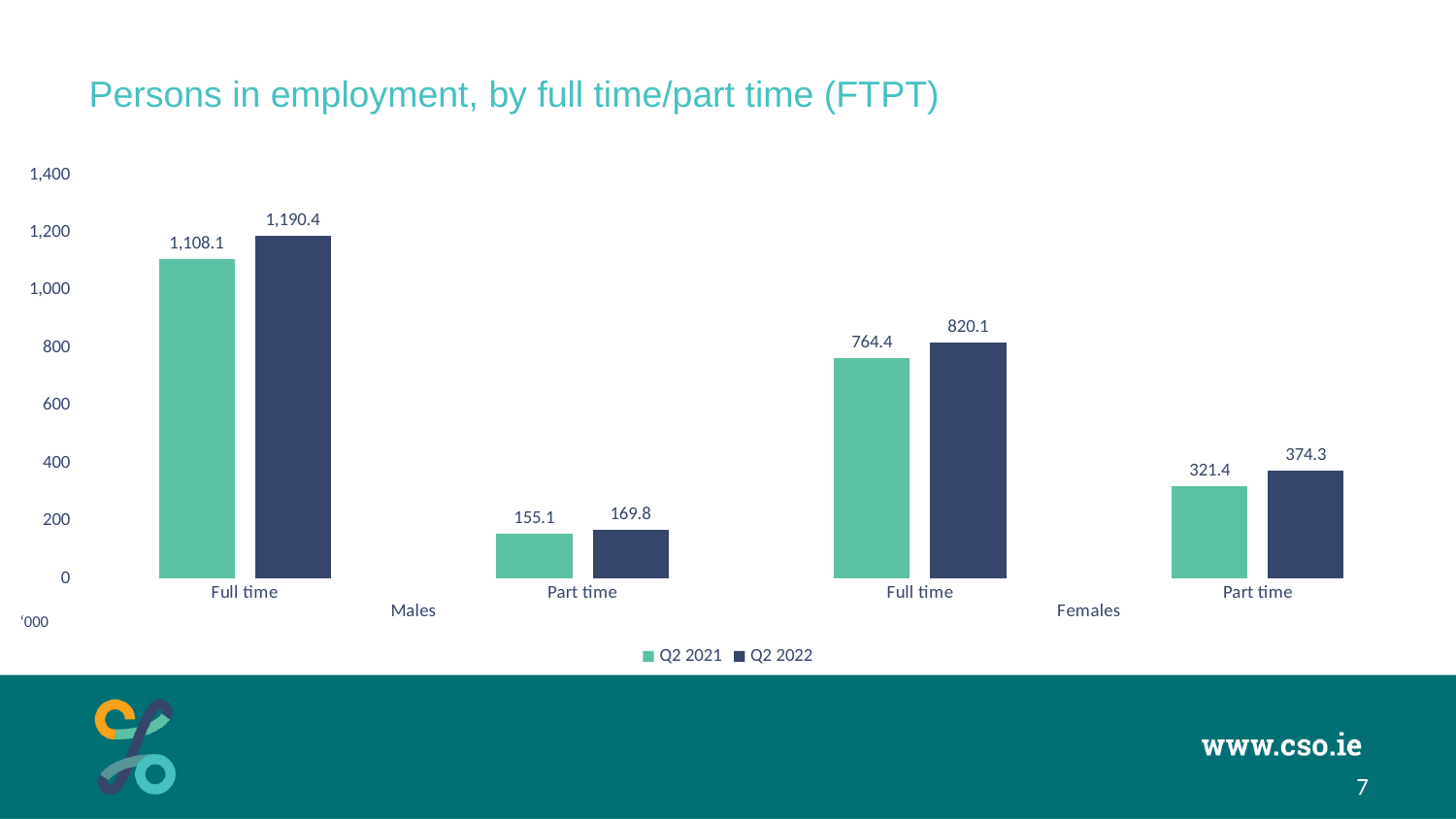

# Persons in employment, by full time/part time (FTPT)

### Chart

| Category | Q2 2021 | Q2 2022 |
|---|---|---|
| Full time | 1108.1358400000001 | 1190.4053999999999 |
| Part time | 155.10130999999998 | 169.797441 |
| Full time | 764.44648 | 820.1300239999999 |
| Part time | 321.43327 | 374.266032 |
‘000

7